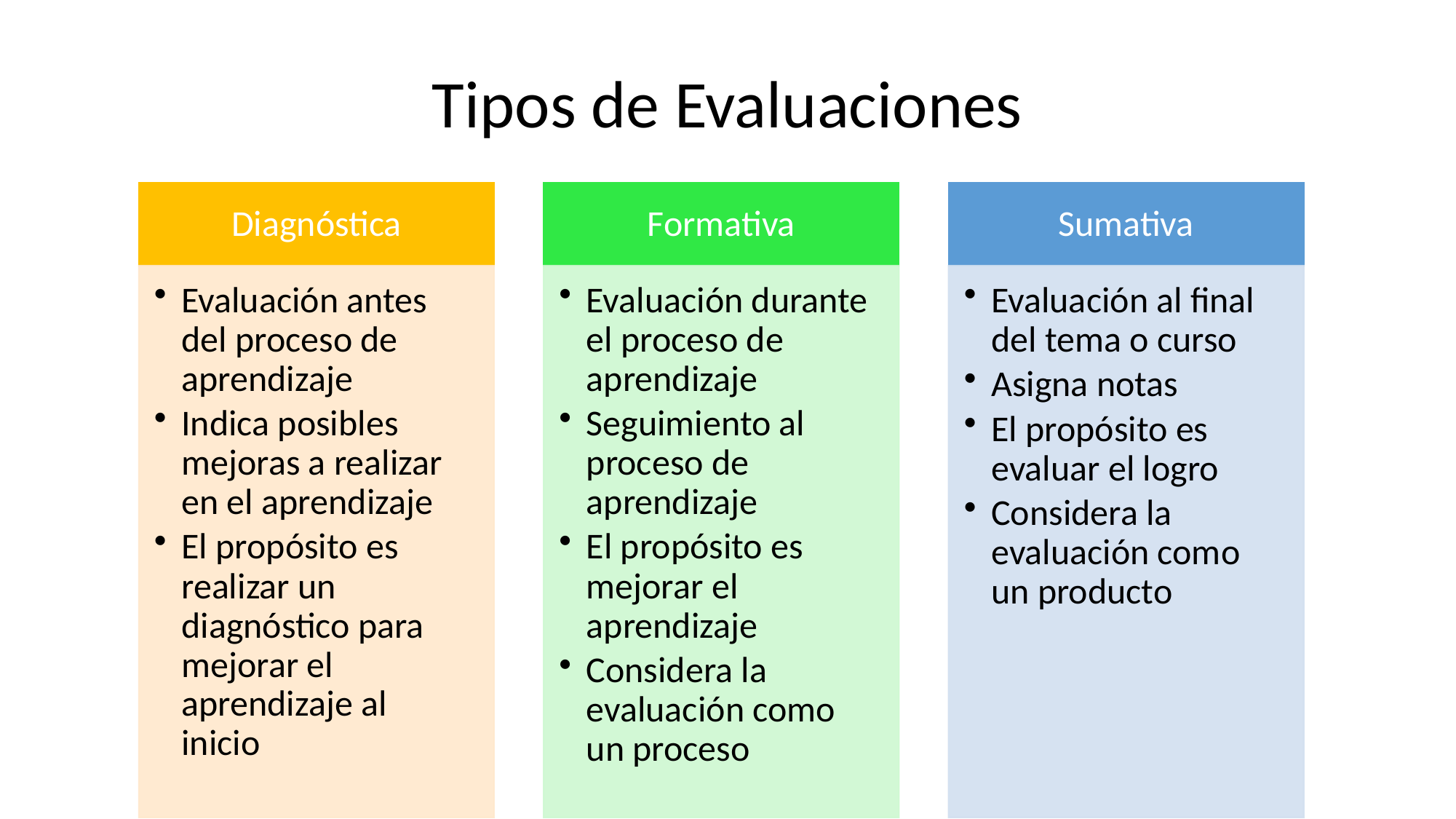

# Tipos de Evaluaciones
Diagnóstica
Evaluación antes del proceso de aprendizaje
Indica posibles mejoras a realizar en el aprendizaje
El propósito es realizar un diagnóstico para mejorar el aprendizaje al inicio
Formativa
Evaluación durante el proceso de aprendizaje
Seguimiento al proceso de aprendizaje
El propósito es mejorar el aprendizaje
Considera la evaluación como un proceso
Sumativa
Evaluación al final del tema o curso
Asigna notas
El propósito es evaluar el logro
Considera la evaluación como un producto